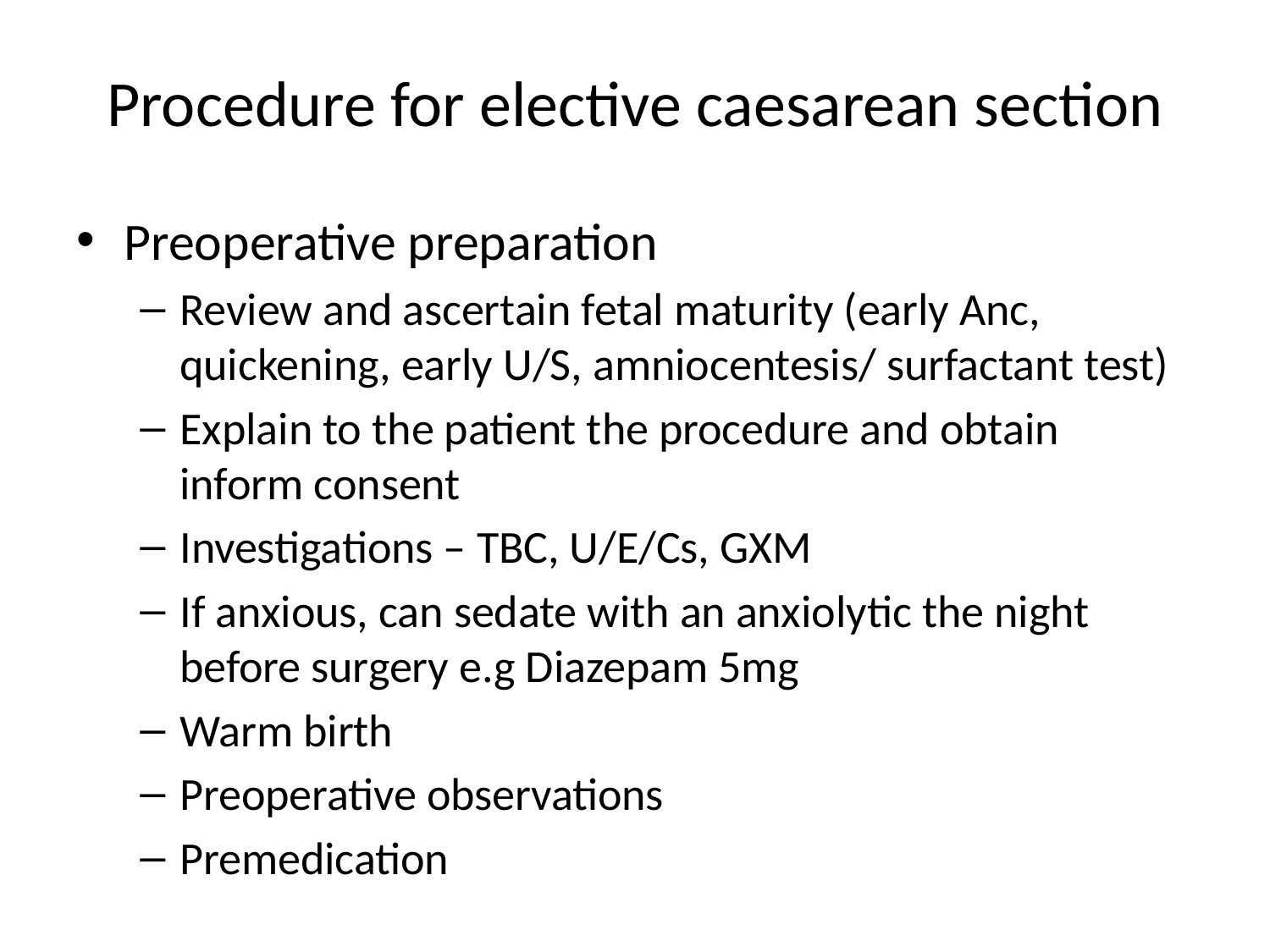

# Procedure for elective caesarean section
Preoperative preparation
Review and ascertain fetal maturity (early Anc, quickening, early U/S, amniocentesis/ surfactant test)
Explain to the patient the procedure and obtain inform consent
Investigations – TBC, U/E/Cs, GXM
If anxious, can sedate with an anxiolytic the night before surgery e.g Diazepam 5mg
Warm birth
Preoperative observations
Premedication